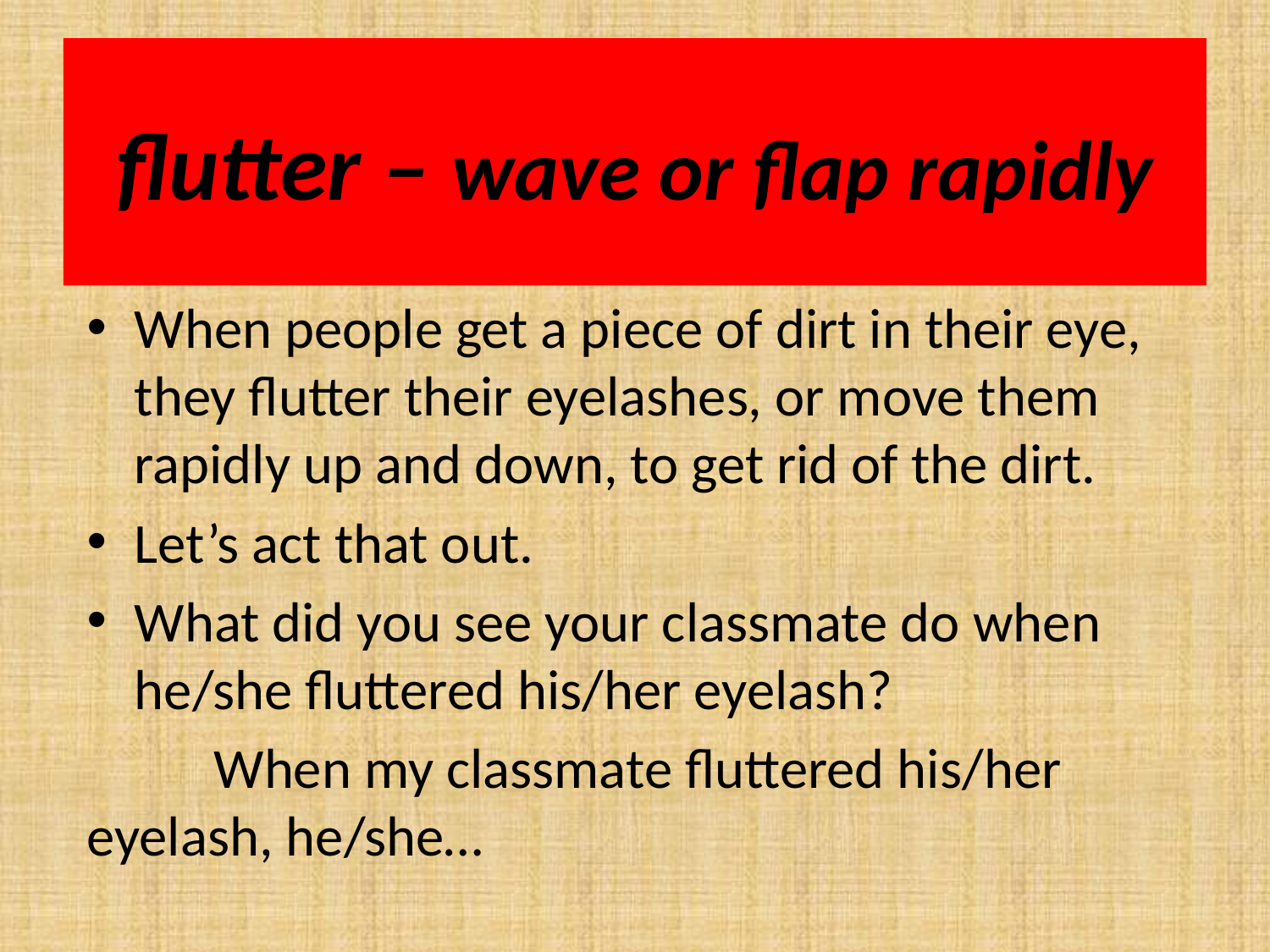

#
flutter – wave or flap rapidly
When people get a piece of dirt in their eye, they flutter their eyelashes, or move them rapidly up and down, to get rid of the dirt.
Let’s act that out.
What did you see your classmate do when he/she fluttered his/her eyelash?
	When my classmate fluttered his/her eyelash, he/she…